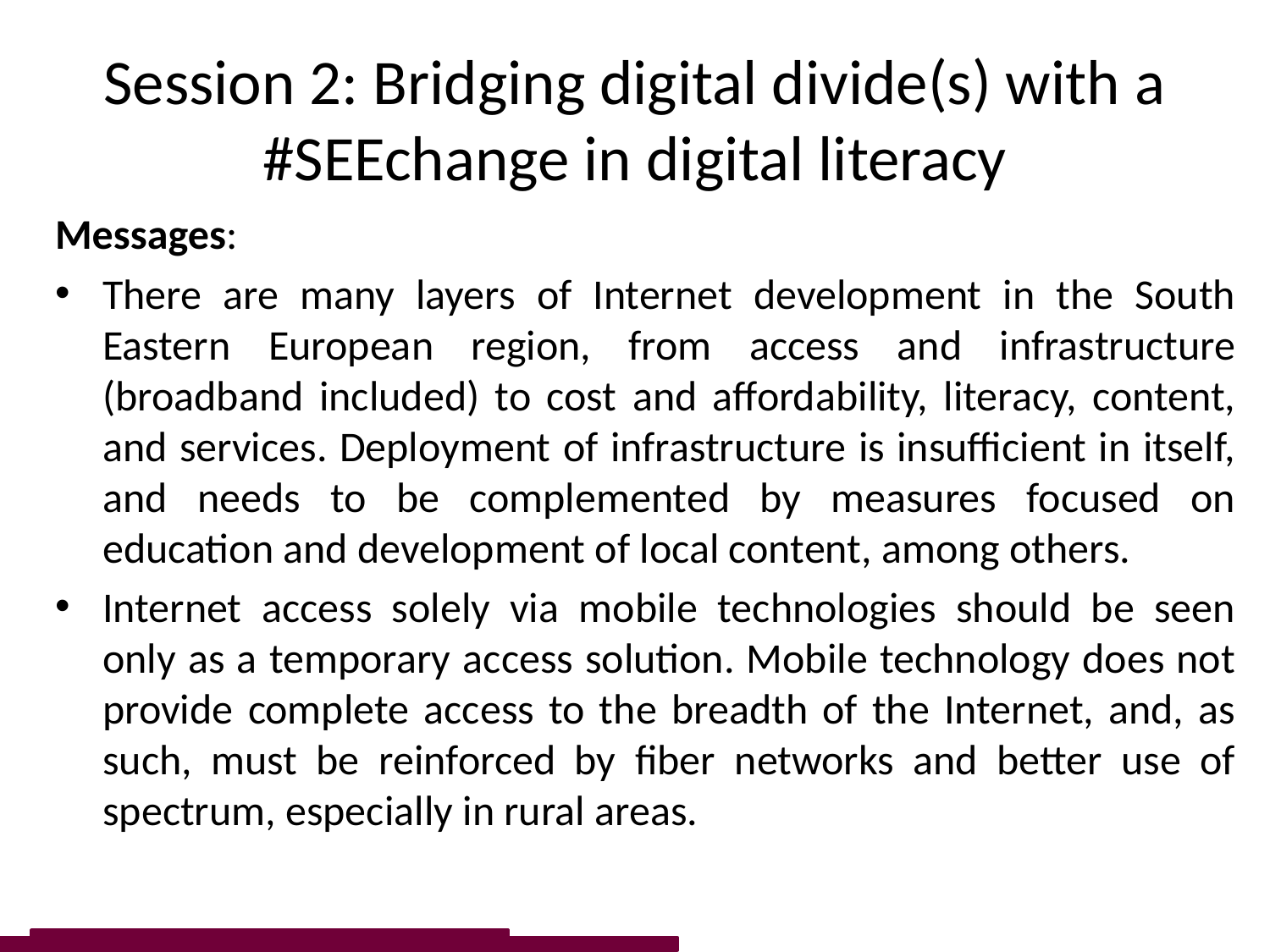

# Session 2: Bridging digital divide(s) with a #SEEchange in digital literacy
Messages:
There are many layers of Internet development in the South Eastern European region, from access and infrastructure (broadband included) to cost and affordability, literacy, content, and services. Deployment of infrastructure is insufficient in itself, and needs to be complemented by measures focused on education and development of local content, among others.
Internet access solely via mobile technologies should be seen only as a temporary access solution. Mobile technology does not provide complete access to the breadth of the Internet, and, as such, must be reinforced by fiber networks and better use of spectrum, especially in rural areas.